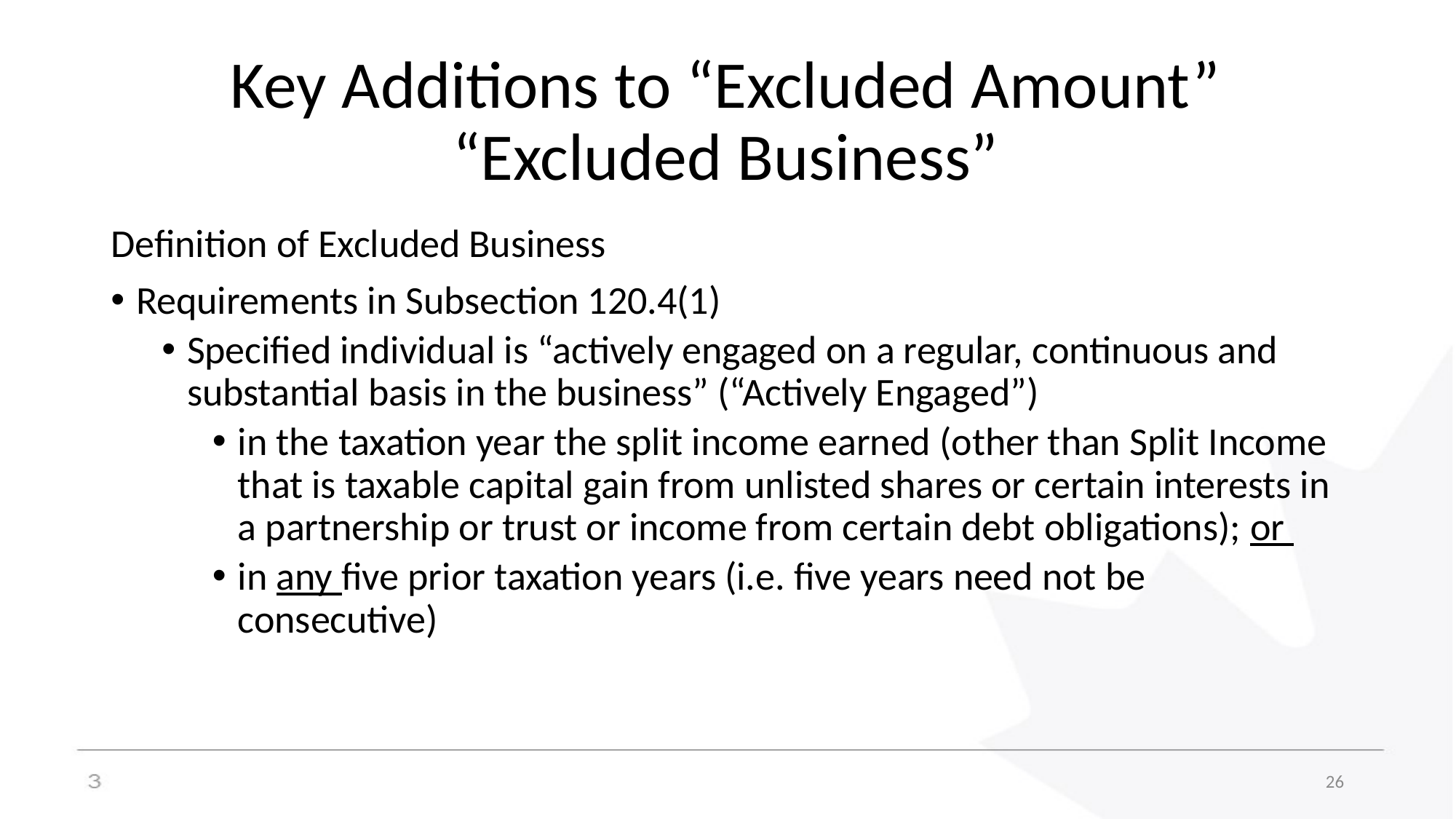

# Key Additions to “Excluded Amount” “Excluded Business”
Definition of Excluded Business
Requirements in Subsection 120.4(1)
Specified individual is “actively engaged on a regular, continuous and substantial basis in the business” (“Actively Engaged”)
in the taxation year the split income earned (other than Split Income that is taxable capital gain from unlisted shares or certain interests in a partnership or trust or income from certain debt obligations); or
in any five prior taxation years (i.e. five years need not be consecutive)

26